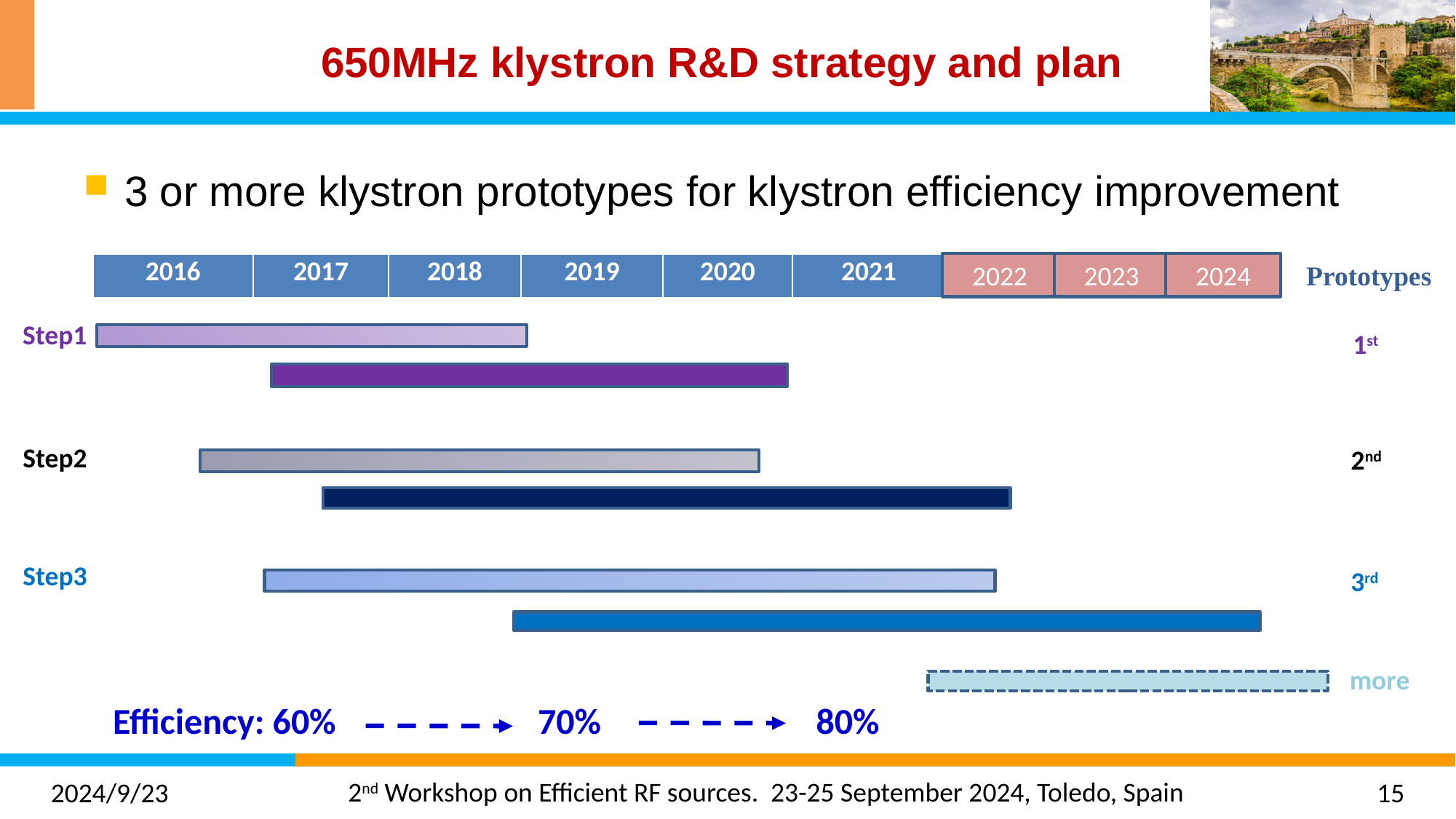

# 650MHz klystron R&D strategy and plan
3 or more klystron prototypes for klystron efficiency improvement
Prototypes
2024
2023
2022
| 2016 | 2017 | 2018 | 2019 | 2020 | 2021 |
| --- | --- | --- | --- | --- | --- |
Step1
1st

Step2
2nd

Step3
3rd

more

70%
80%
Efficiency: 60%
2024/9/23
15